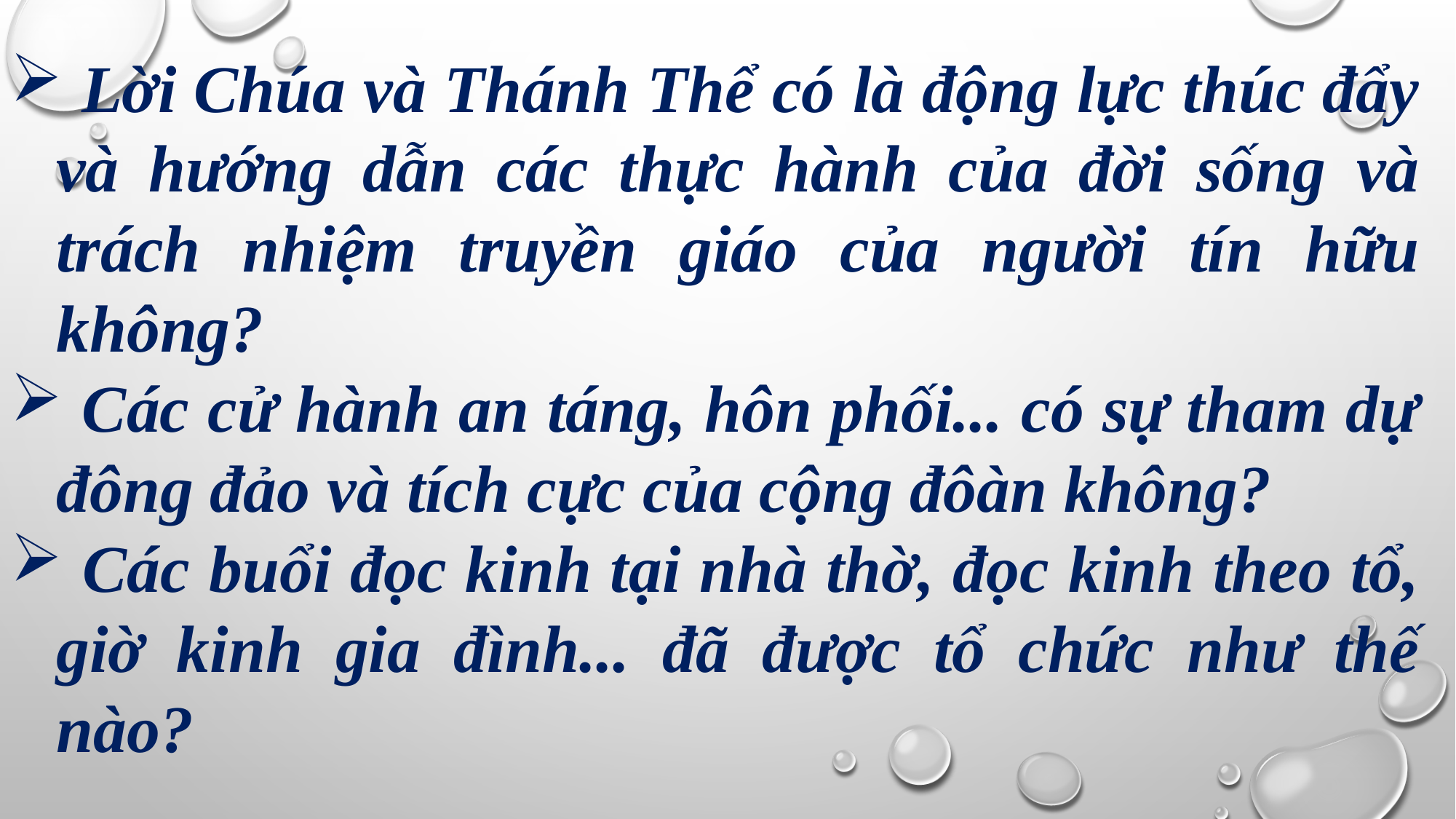

Lời Chúa và Thánh Thể có là động lực thúc đẩy và hướng dẫn các thực hành của đời sống và trách nhiệm truyền giáo của người tín hữu không?
 Các cử hành an táng, hôn phối... có sự tham dự đông đảo và tích cực của cộng đôàn không?
 Các buổi đọc kinh tại nhà thờ, đọc kinh theo tổ, giờ kinh gia đình... đã được tổ chức như thế nào?